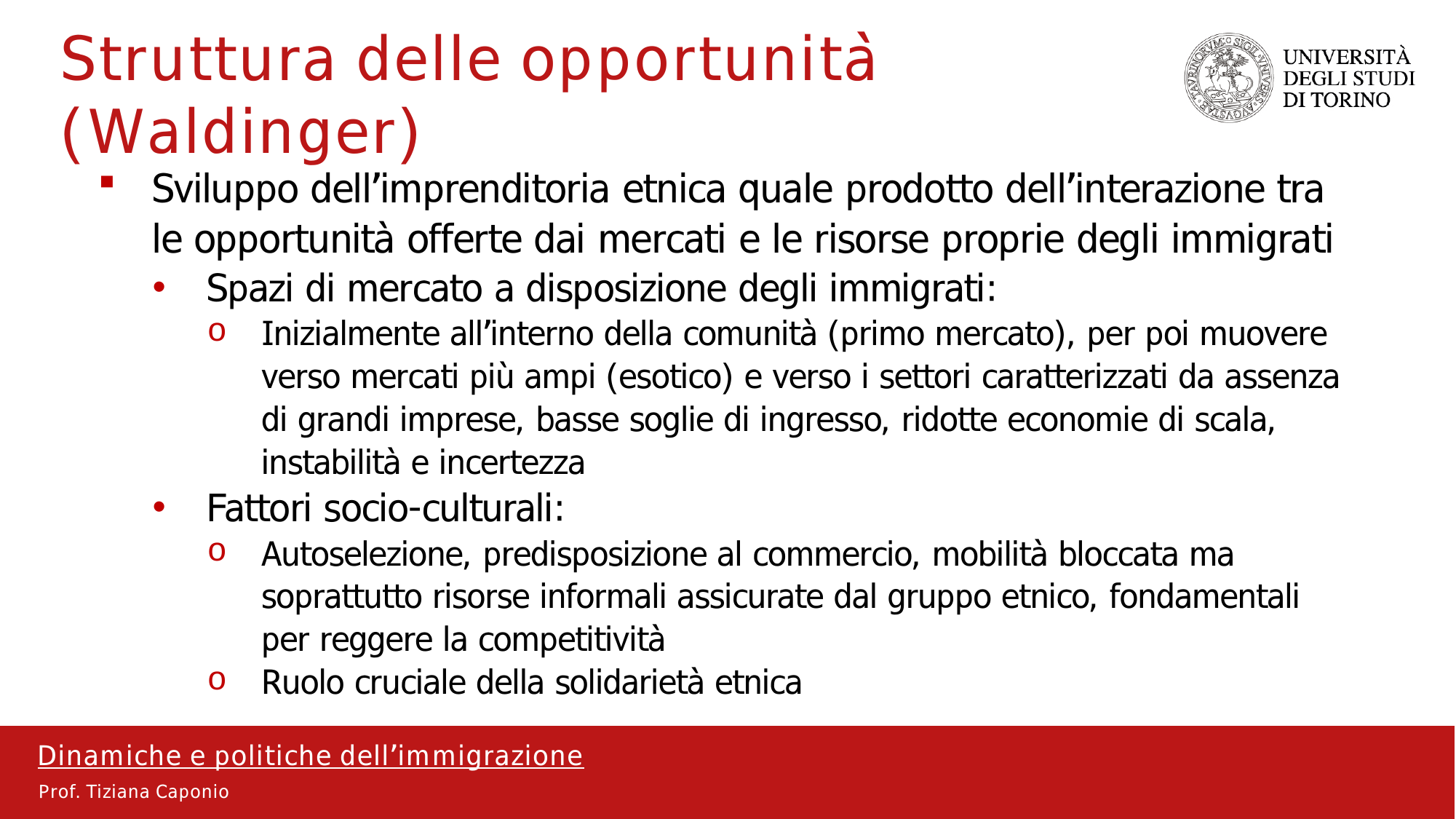

Struttura delle opportunità
   (Waldinger)

Sviluppo dell’imprenditoria etnica quale prodotto dell’interazione tra le opportunità offerte dai mercati e le risorse proprie degli immigrati
Spazi di mercato a disposizione degli immigrati:
Inizialmente all’interno della comunità (primo mercato), per poi muovere verso mercati più ampi (esotico) e verso i settori caratterizzati da assenza di grandi imprese, basse soglie di ingresso, ridotte economie di scala, instabilità e incertezza
Fattori socio-culturali:
Autoselezione, predisposizione al commercio, mobilità bloccata ma soprattutto risorse informali assicurate dal gruppo etnico, fondamentali per reggere la competitività
Ruolo cruciale della solidarietà etnica

Dinamiche e politiche dell’immigrazione
Prof. Tiziana Caponio